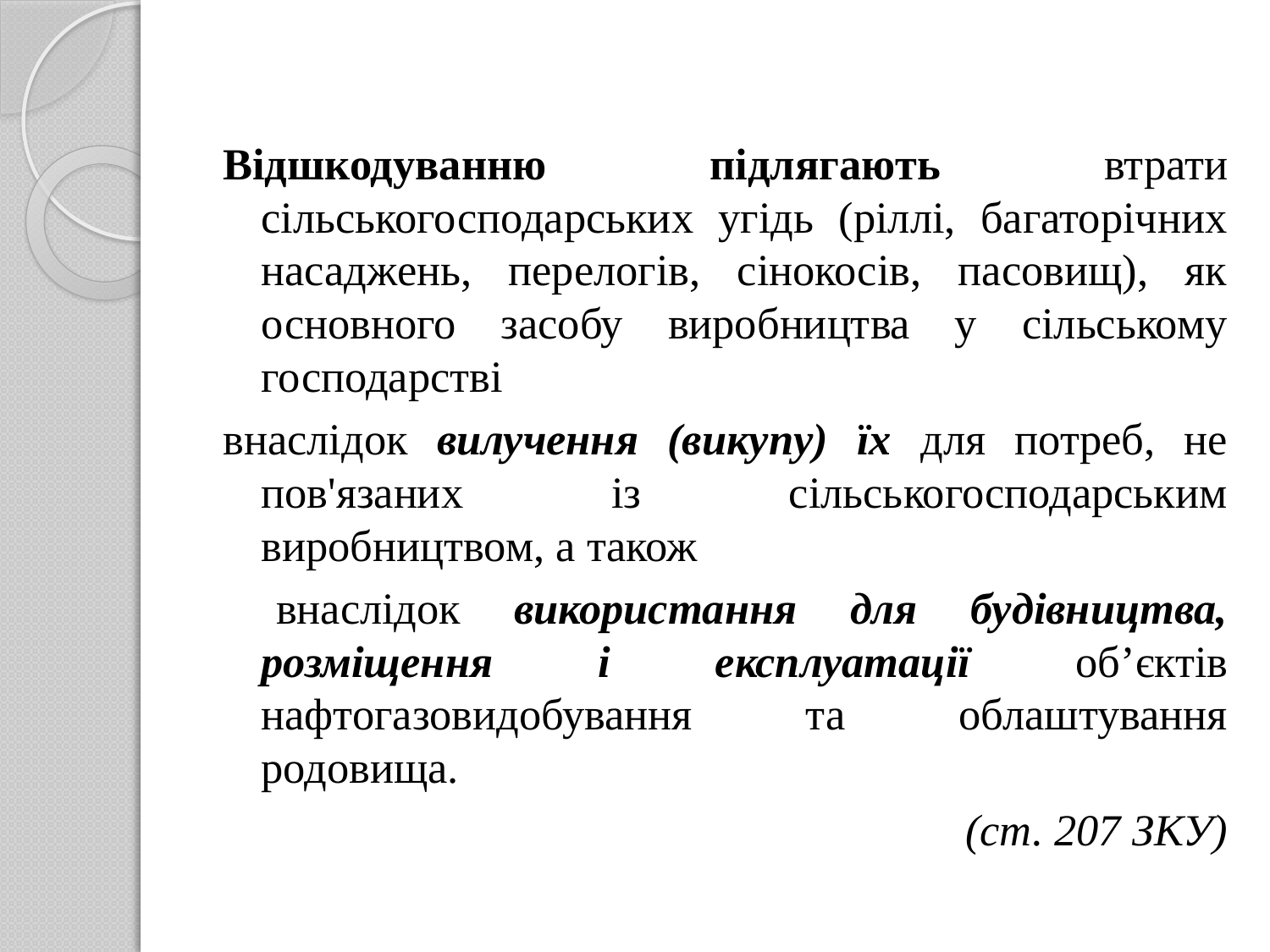

Відшкодуванню підлягають втрати сільськогосподарських угідь (ріллі, багаторічних насаджень, перелогів, сінокосів, пасовищ), як основного засобу виробництва у сільському господарстві
внаслідок вилучення (викупу) їх для потреб, не пов'язаних із сільськогосподарським виробництвом, а також
 внаслідок використання для будівництва, розміщення і експлуатації об’єктів нафтогазовидобування та облаштування родовища.
(ст. 207 ЗКУ)